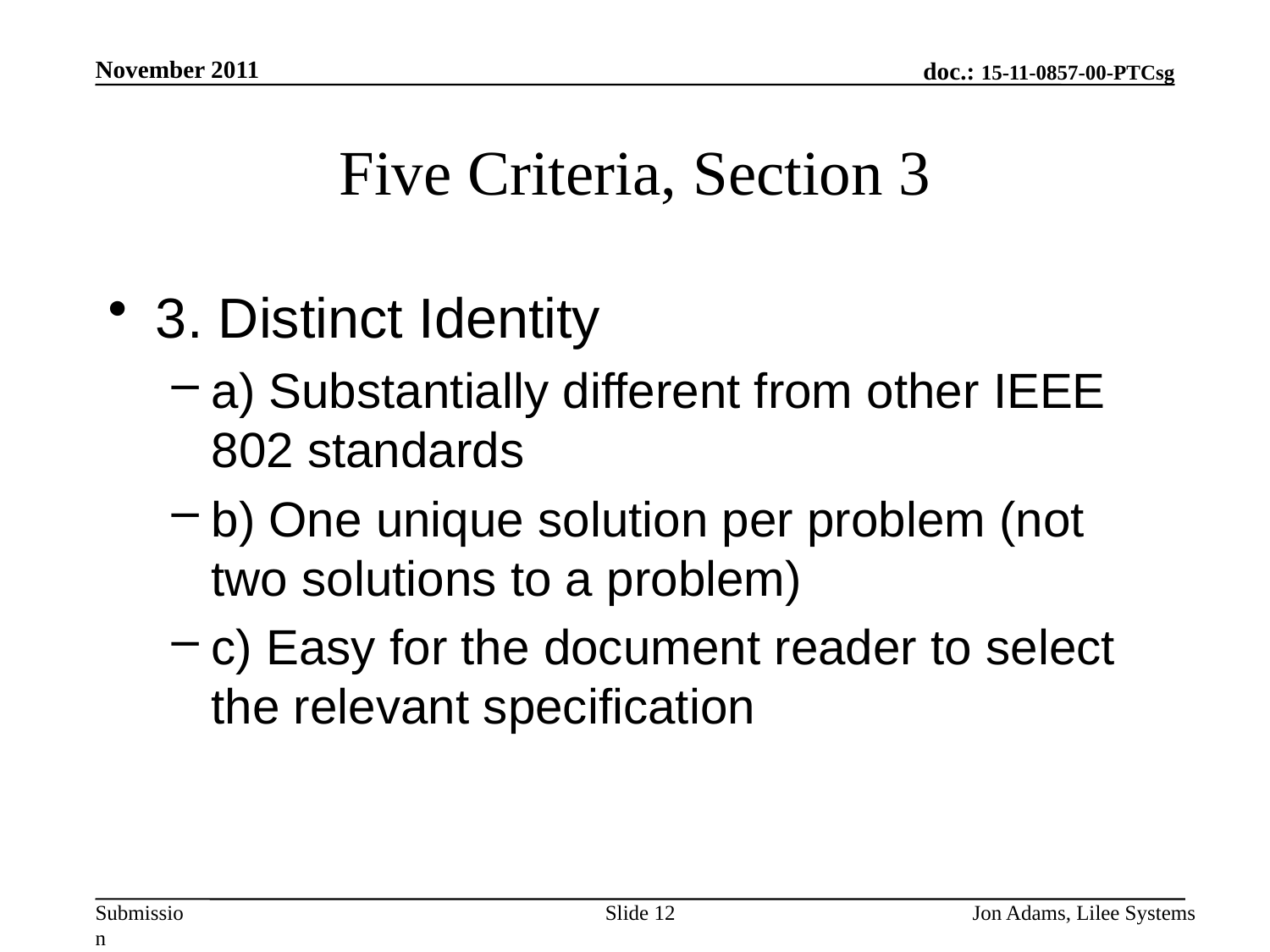

November 2011
# Five Criteria, Section 3
3. Distinct Identity
a) Substantially different from other IEEE 802 standards
b) One unique solution per problem (not two solutions to a problem)
c) Easy for the document reader to select the relevant specification
Slide 12
Jon Adams, Lilee Systems